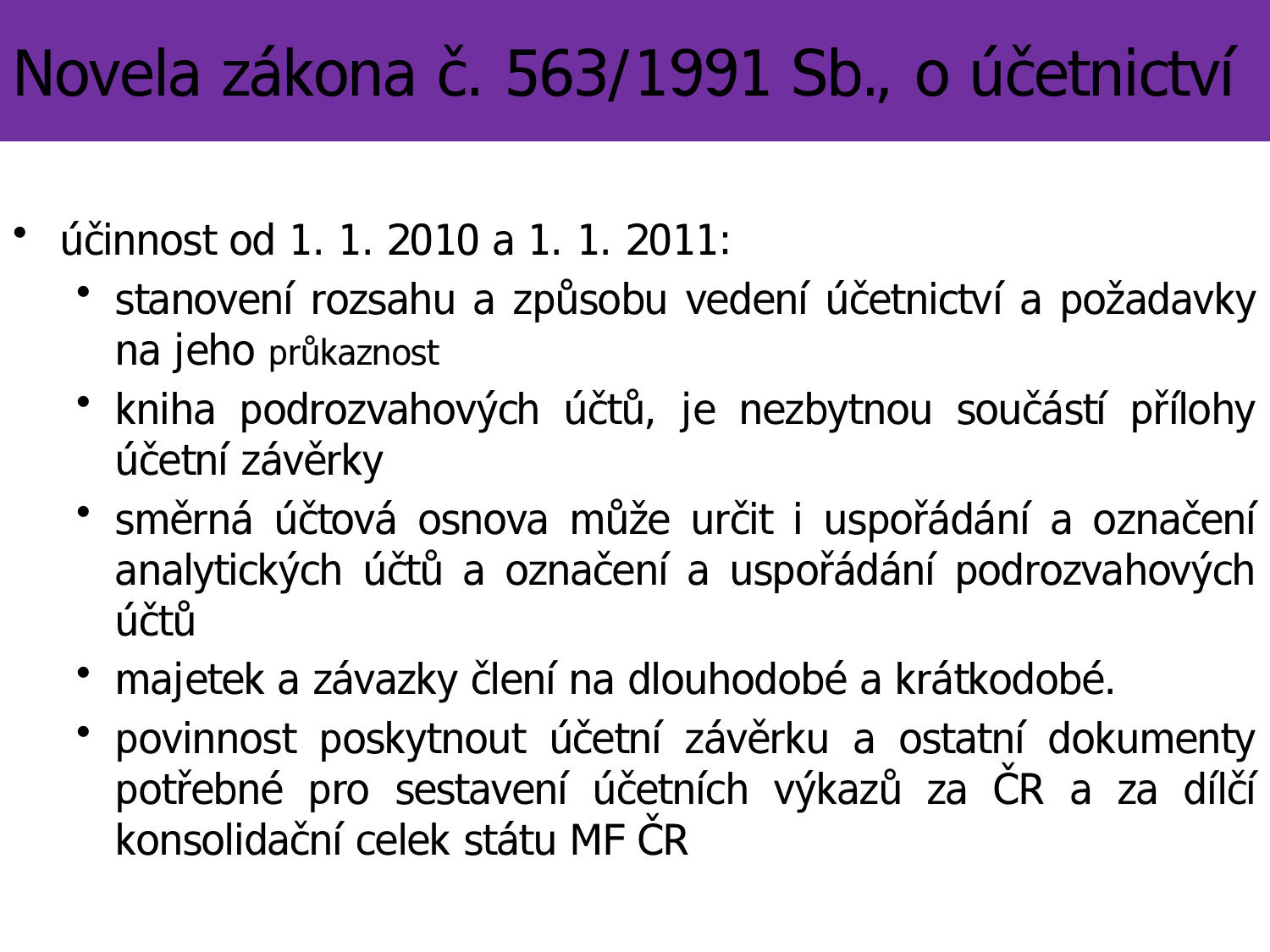

Novela zákona č. 563/1991 Sb., o účetnictví
účinnost od 1. 1. 2010 a 1. 1. 2011:
stanovení rozsahu a způsobu vedení účetnictví a požadavky na jeho průkaznost
kniha podrozvahových účtů, je nezbytnou součástí přílohy účetní závěrky
směrná účtová osnova může určit i uspořádání a označení analytických účtů a označení a uspořádání podrozvahových účtů
majetek a závazky člení na dlouhodobé a krátkodobé.
povinnost poskytnout účetní závěrku a ostatní dokumenty potřebné pro sestavení účetních výkazů za ČR a za dílčí konsolidační celek státu MF ČR